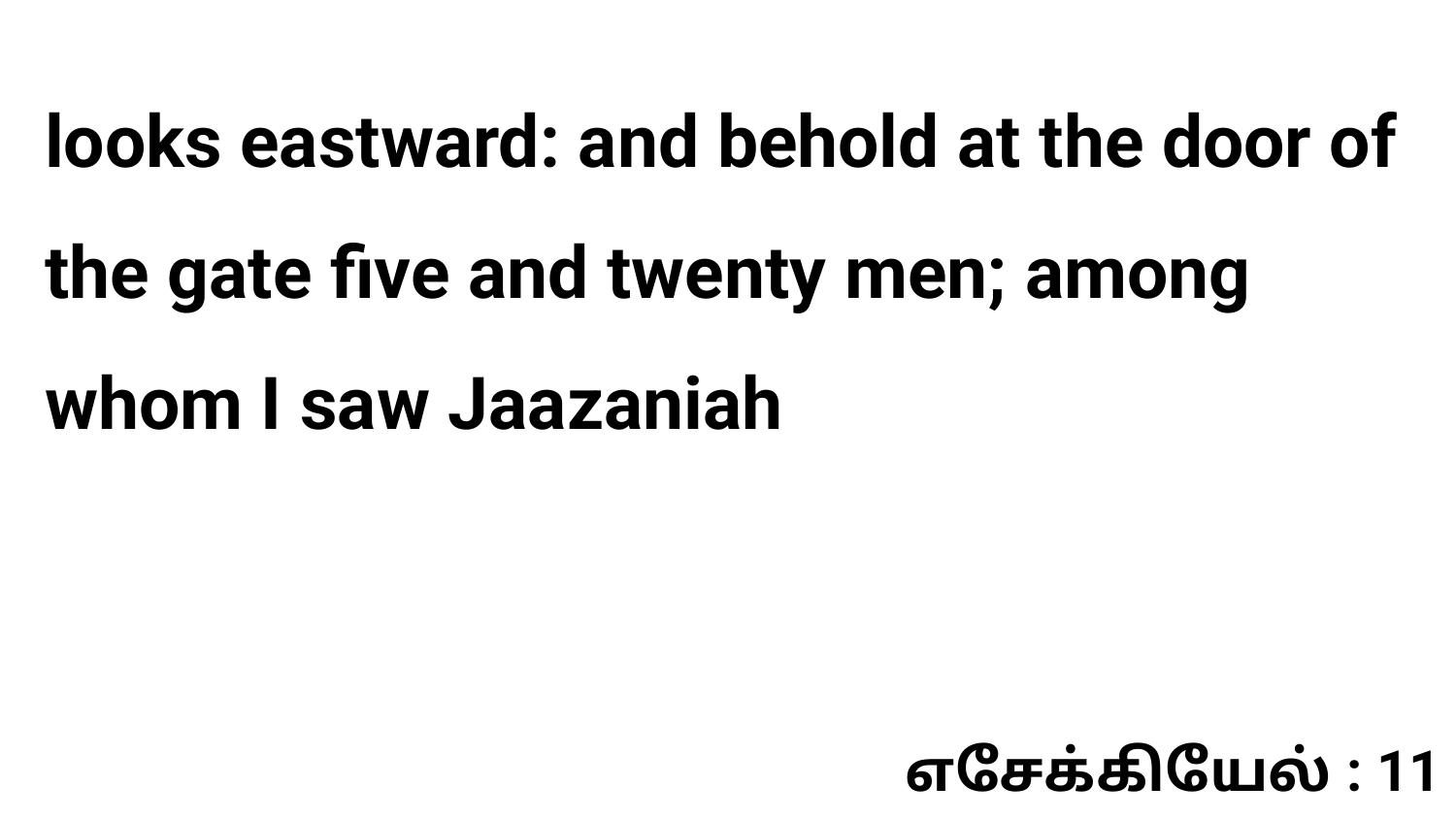

looks eastward: and behold at the door of the gate five and twenty men; among whom I saw Jaazaniah
எசேக்கியேல் : 11